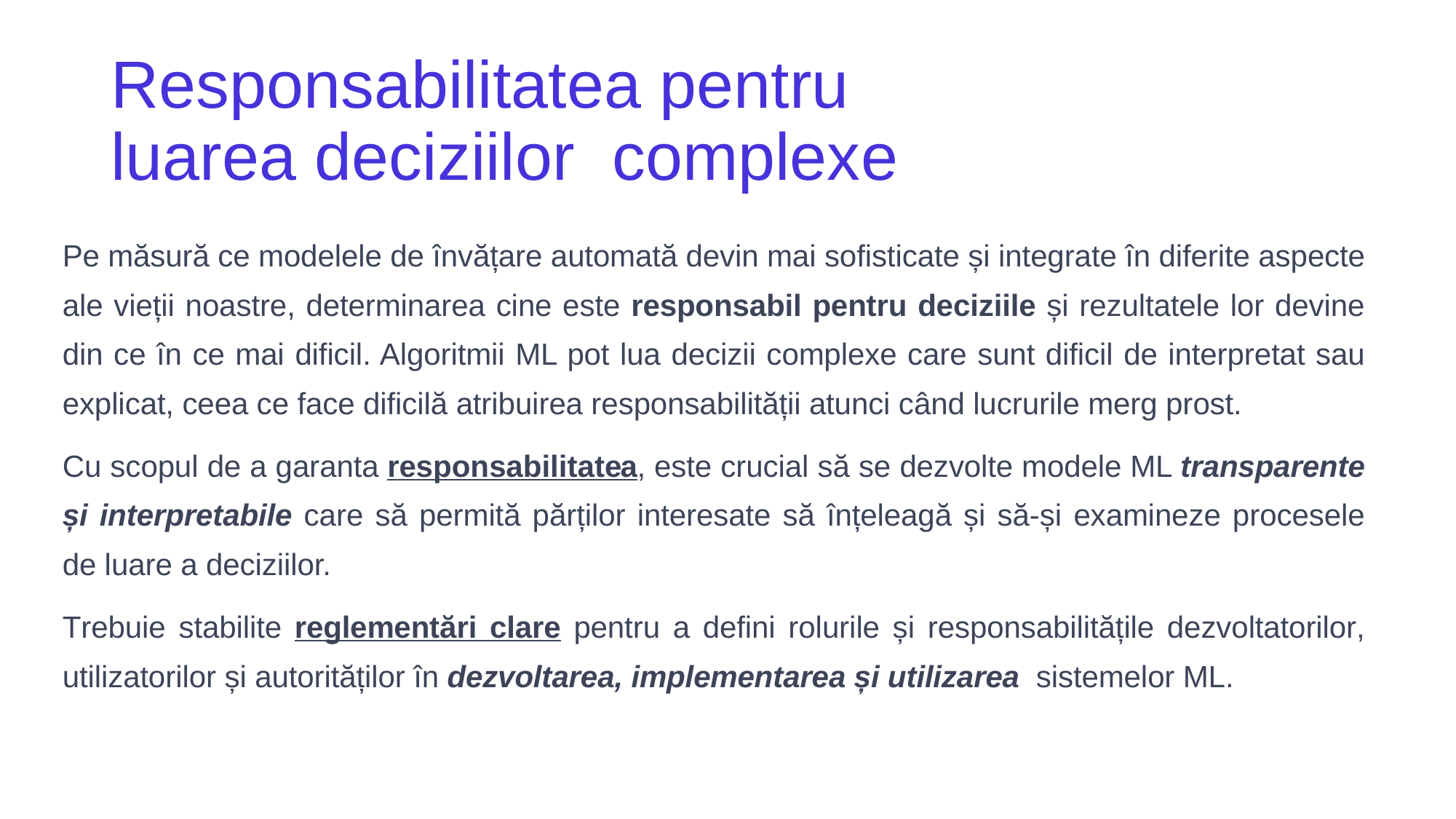

# Responsabilitatea pentru luarea deciziilor  complexe
Pe măsură ce modelele de învățare automată devin mai sofisticate și integrate în diferite aspecte ale vieții noastre, determinarea cine este responsabil pentru deciziile și rezultatele lor devine din ce în ce mai dificil. Algoritmii ML pot lua decizii complexe care sunt dificil de interpretat sau explicat, ceea ce face dificilă atribuirea responsabilității atunci când lucrurile merg prost.
Cu scopul de a garanta responsabilitatea, este crucial să se dezvolte modele ML transparente și interpretabile care să permită părților interesate să înțeleagă și să-și examineze procesele de luare a deciziilor.
Trebuie stabilite reglementări clare pentru a defini rolurile și responsabilitățile dezvoltatorilor, utilizatorilor și autorităților în dezvoltarea, implementarea și utilizarea  sistemelor ML.